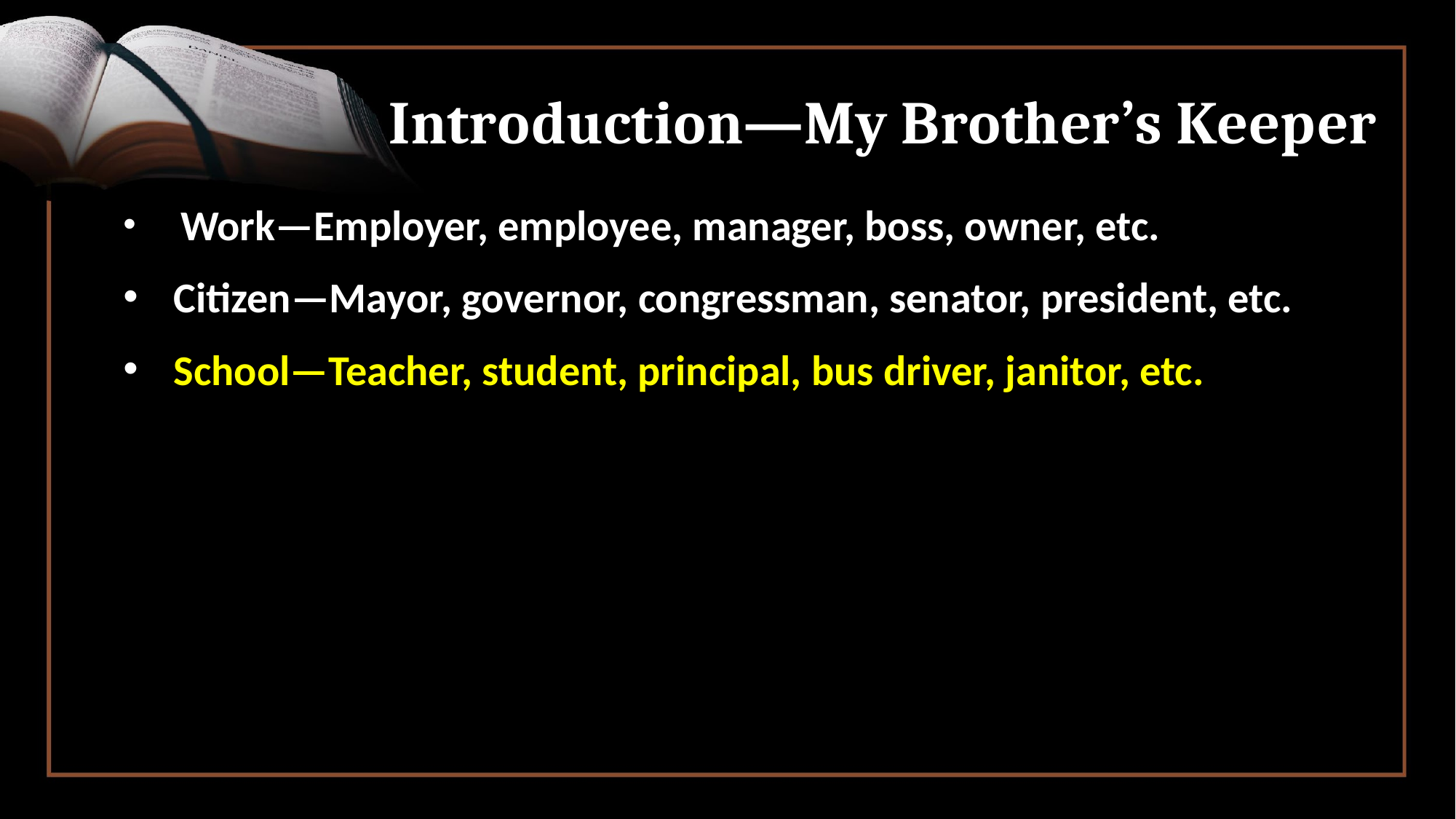

# Introduction—My Brother’s Keeper
  Work—Employer, employee, manager, boss, owner, etc.
 Citizen—Mayor, governor, congressman, senator, president, etc.
 School—Teacher, student, principal, bus driver, janitor, etc.